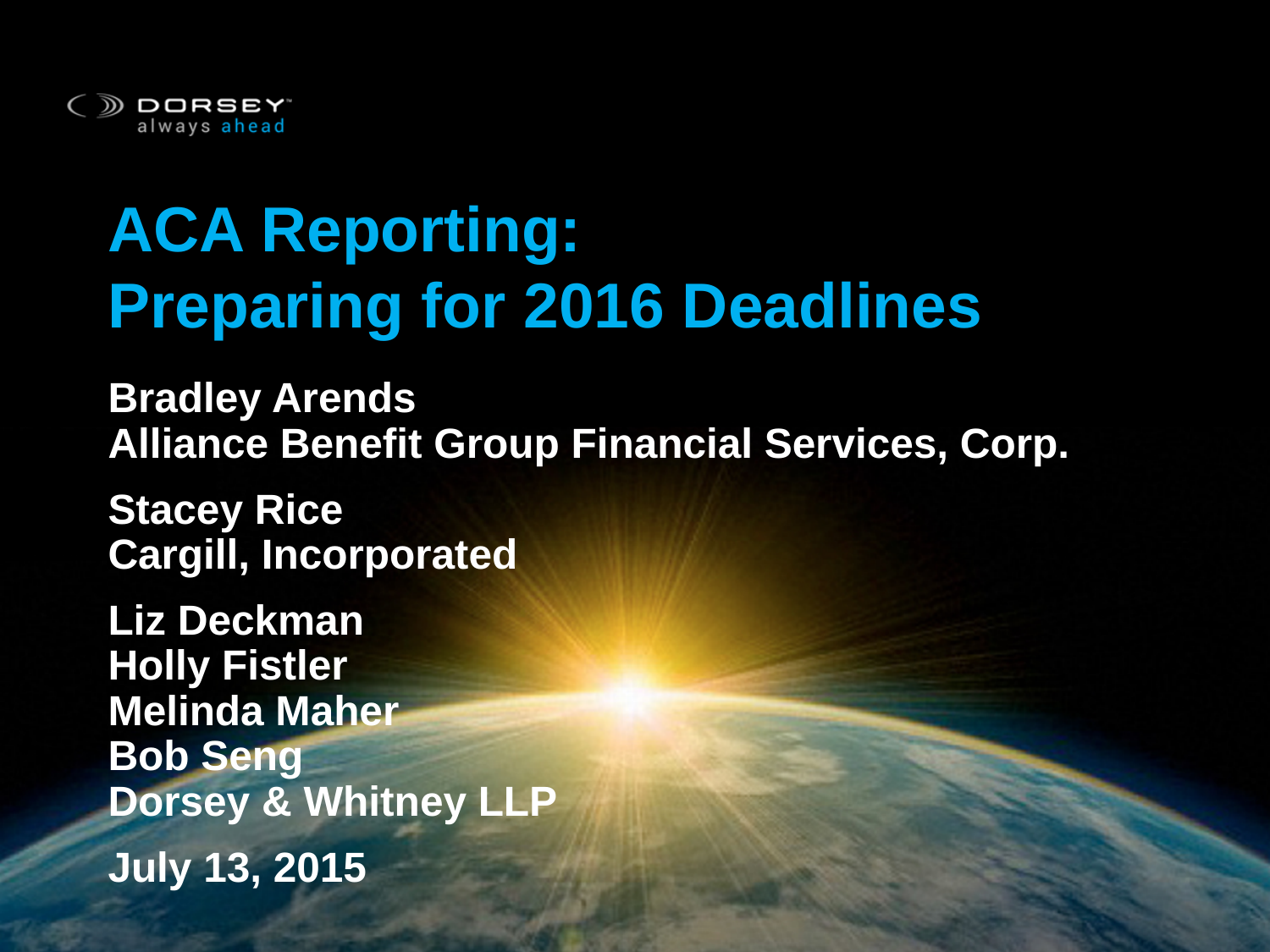

# ACA Reporting: Preparing for 2016 Deadlines
Bradley Arends
Alliance Benefit Group Financial Services, Corp.
Stacey Rice
Cargill, Incorporated
Liz Deckman
Holly Fistler
Melinda Maher
Bob Seng
Dorsey & Whitney LLP
July 13, 2015